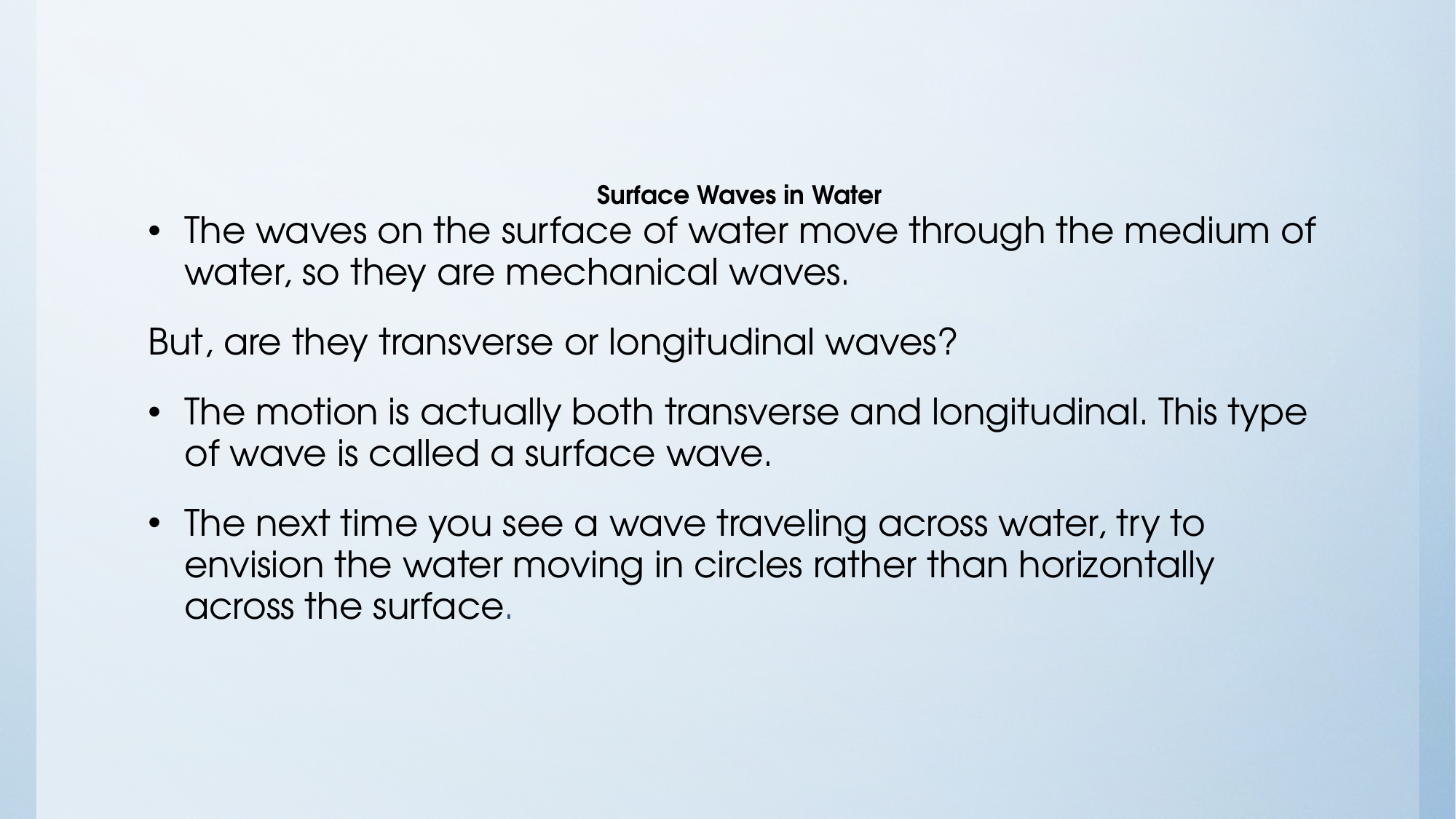

# Surface Waves in Water
The waves on the surface of water move through the medium of water, so they are mechanical waves.
But, are they transverse or longitudinal waves?
The motion is actually both transverse and longitudinal. This type of wave is called a surface wave.
The next time you see a wave traveling across water, try to envision the water moving in circles rather than horizontally across the surface.